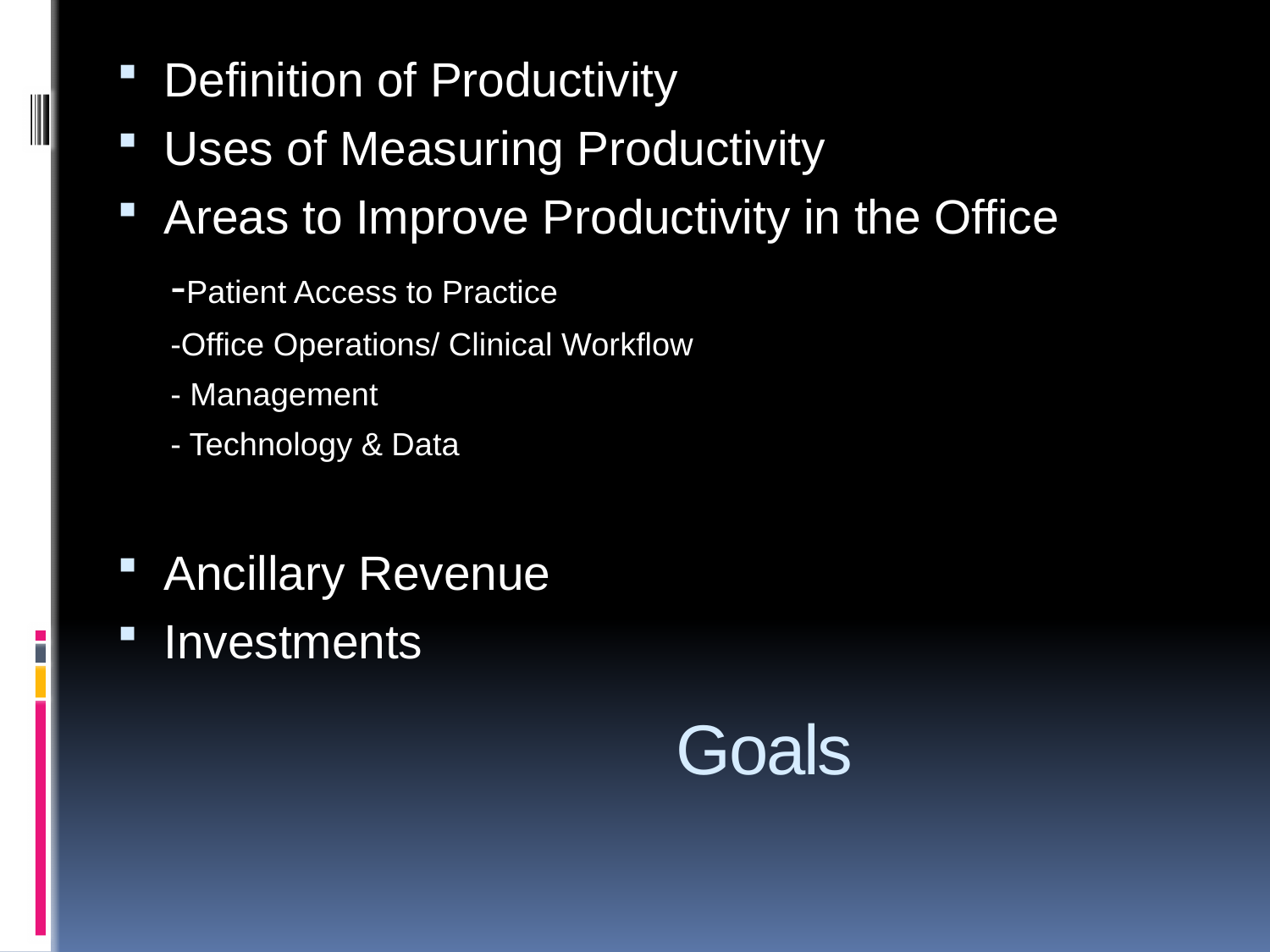

Definition of Productivity
Uses of Measuring Productivity
Areas to Improve Productivity in the Office
    -Patient Access to Practice
      -Office Operations/ Clinical Workflow
      - Management
      - Technology & Data

Ancillary Revenue
Investments

# Goals